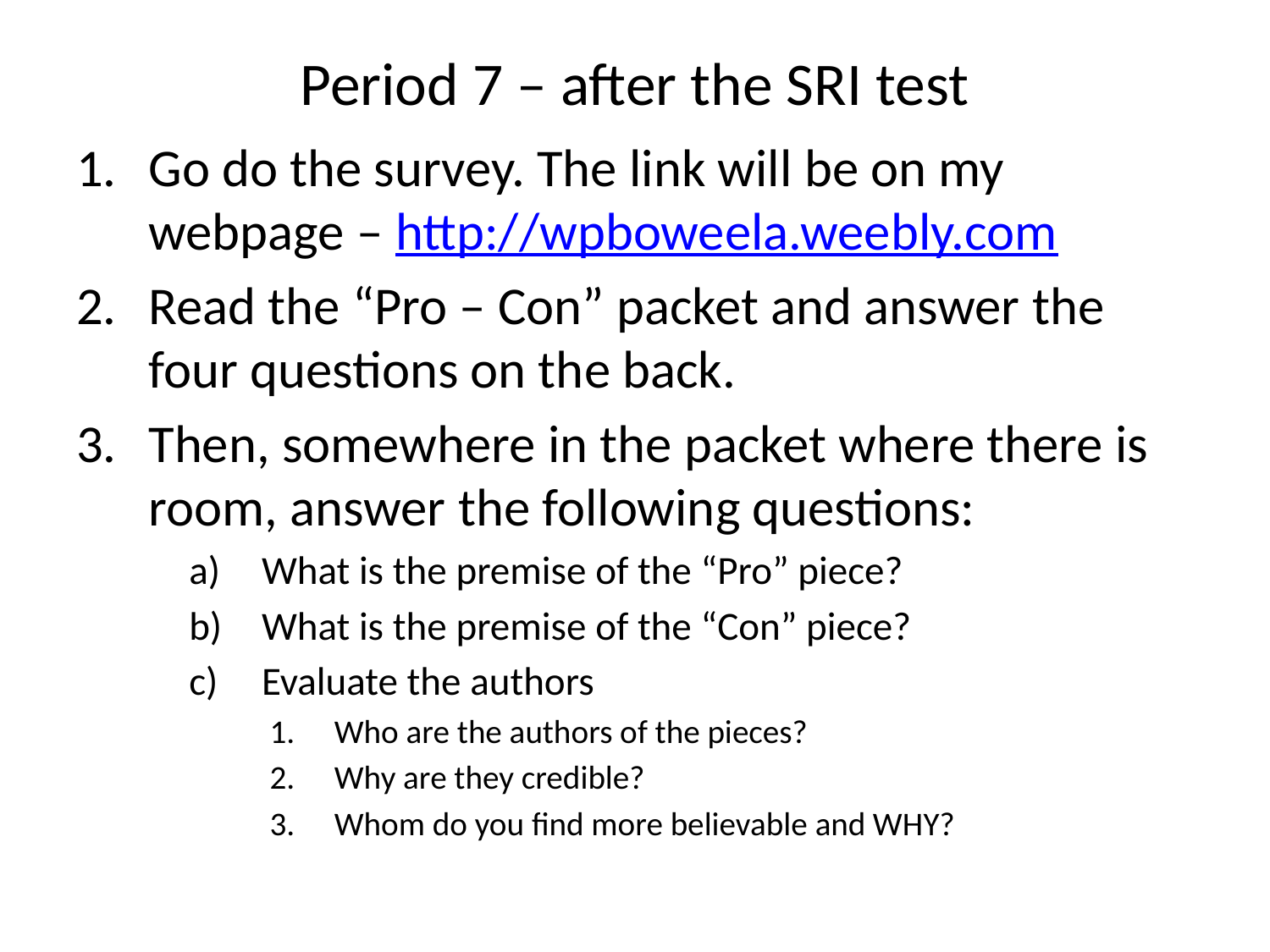

# Period 7 – after the SRI test
Go do the survey. The link will be on my webpage – http://wpboweela.weebly.com
Read the “Pro – Con” packet and answer the four questions on the back.
Then, somewhere in the packet where there is room, answer the following questions:
What is the premise of the “Pro” piece?
What is the premise of the “Con” piece?
Evaluate the authors
Who are the authors of the pieces?
Why are they credible?
Whom do you find more believable and WHY?